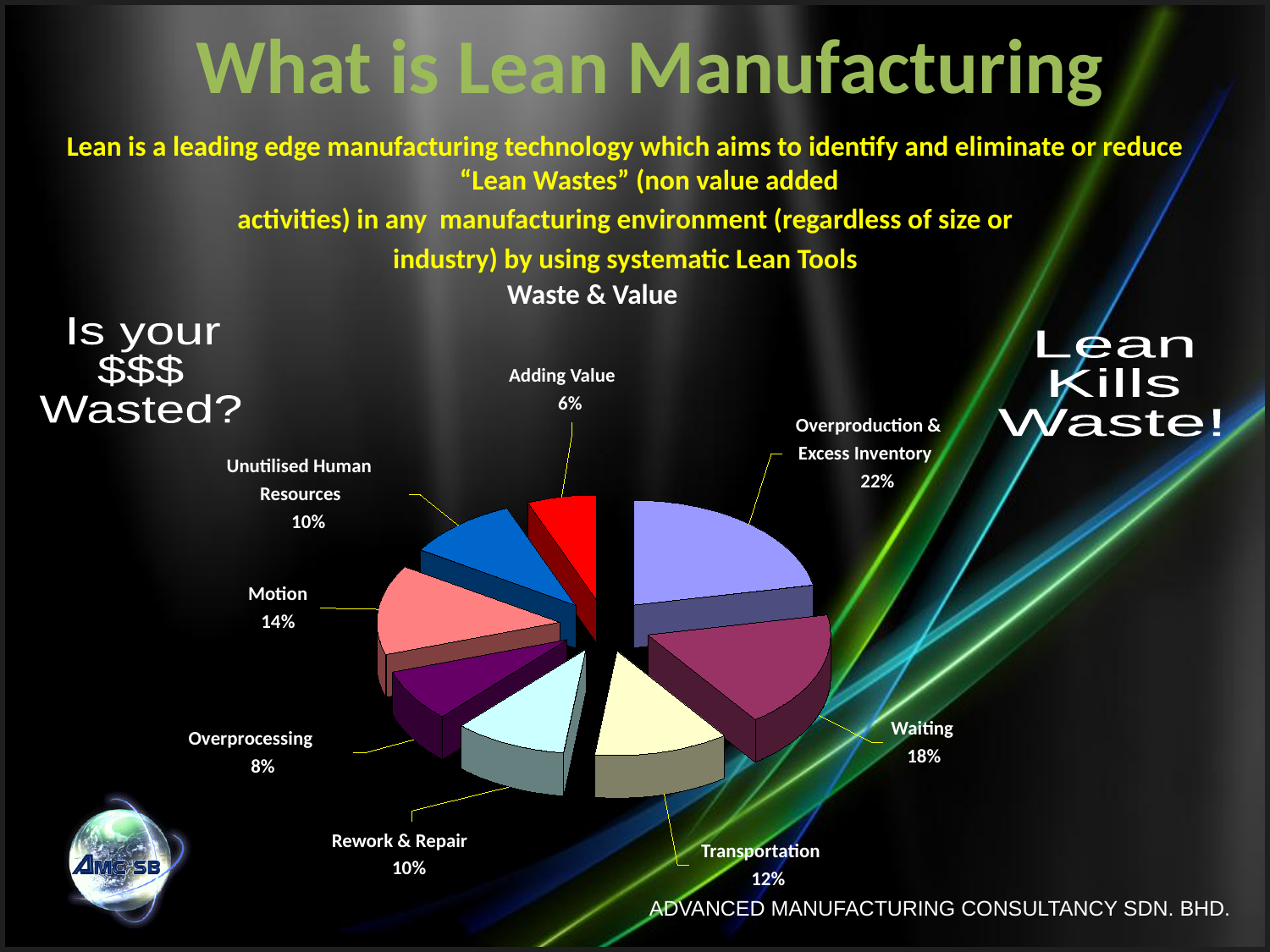

What is Lean Manufacturing
Lean is a leading edge manufacturing technology which aims to identify and eliminate or reduce “Lean Wastes” (non value added
activities) in any  manufacturing environment (regardless of size or
industry) by using systematic Lean Tools

Waste & Value
Adding Value
6%
Overproduction &

Excess Inventory
Unutilised Human

22%
Resources

10%

Motion

14%

Waiting
Overprocessing

18%
8%

Rework & Repair
Transportation
10%
12%
Is your
$$$
Wasted?
Lean
Kills
Waste!
ADVANCED MANUFACTURING CONSULTANCY SDN. BHD.